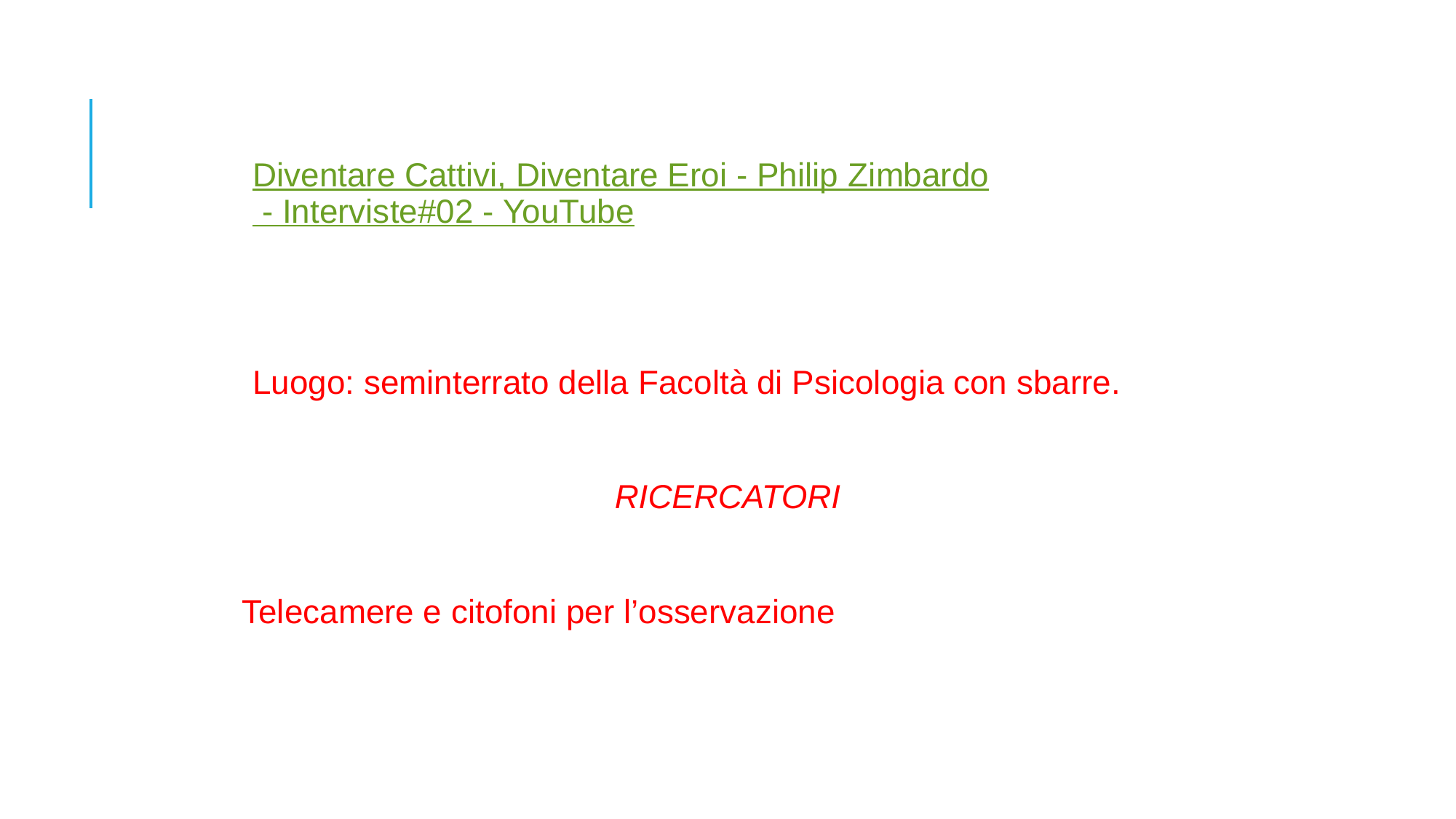

Diventare Cattivi, Diventare Eroi - Philip Zimbardo - Interviste#02 - YouTube

Luogo: seminterrato della Facoltà di Psicologia con sbarre.

RICERCATORI

Telecamere e citofoni per l’osservazione